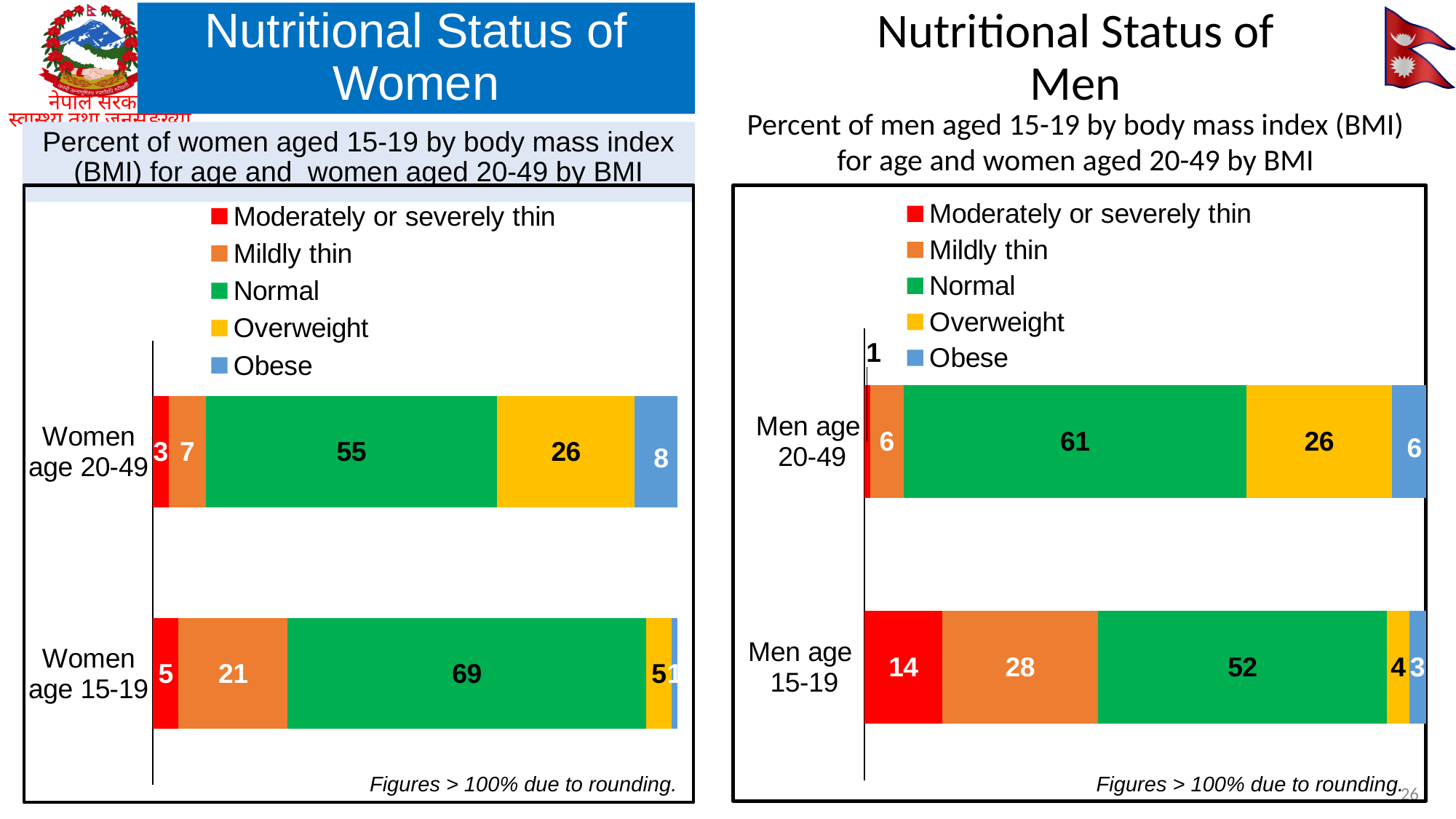

# Nutritional Status of Women
Nutritional Status of Men
Percent of men aged 15-19 by body mass index (BMI) for age and women aged 20-49 by BMI
Percent of women aged 15-19 by body mass index (BMI) for age and  women aged 20-49 by BMI

### Chart

| Category | Moderately or severely thin | Mildly thin | Normal | Overweight | Obese |
|---|---|---|---|---|---|
| Women age 15-19 | 5.0 | 21.0 | 69.0 | 5.0 | 1.0 |
| Women age 20-49 | 3.0 | 7.0 | 55.0 | 26.0 | 8.0 |

### Chart

| Category | Moderately or severely thin | Mildly thin | Normal | Overweight | Obese |
|---|---|---|---|---|---|
| Men age
15-19 | 14.0 | 28.0 | 52.0 | 4.0 | 3.0 |
| Men age
 20-49 | 1.0 | 6.0 | 61.0 | 26.0 | 6.0 |
Figures > 100% due to rounding.
Figures > 100% due to rounding.
26